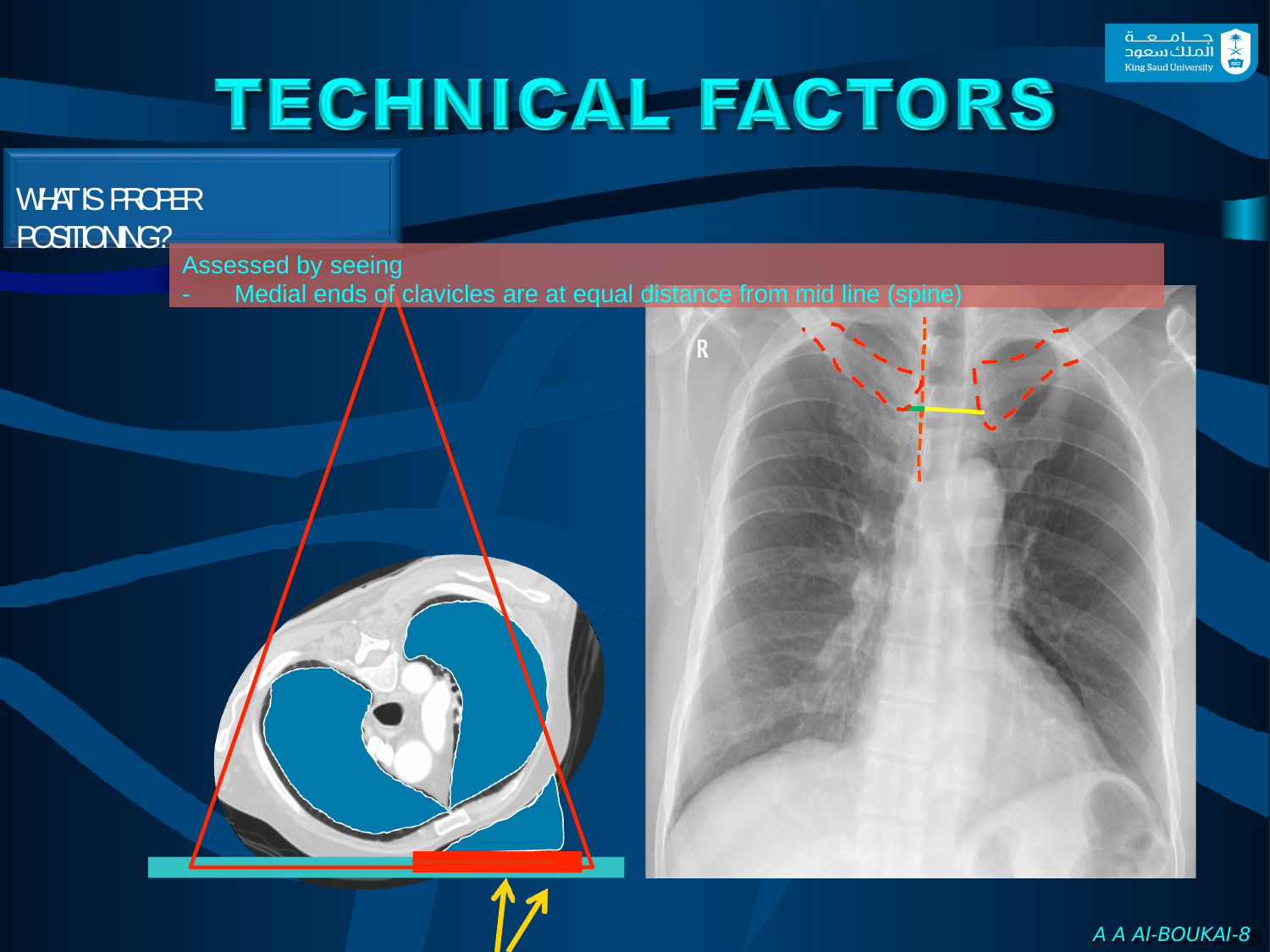

# WHATIS PROPER POSITIONING?
Assessed by seeing
-	Medial ends of clavicles are at equal distance from mid line (spine)

A A Al-BOUKAI-8